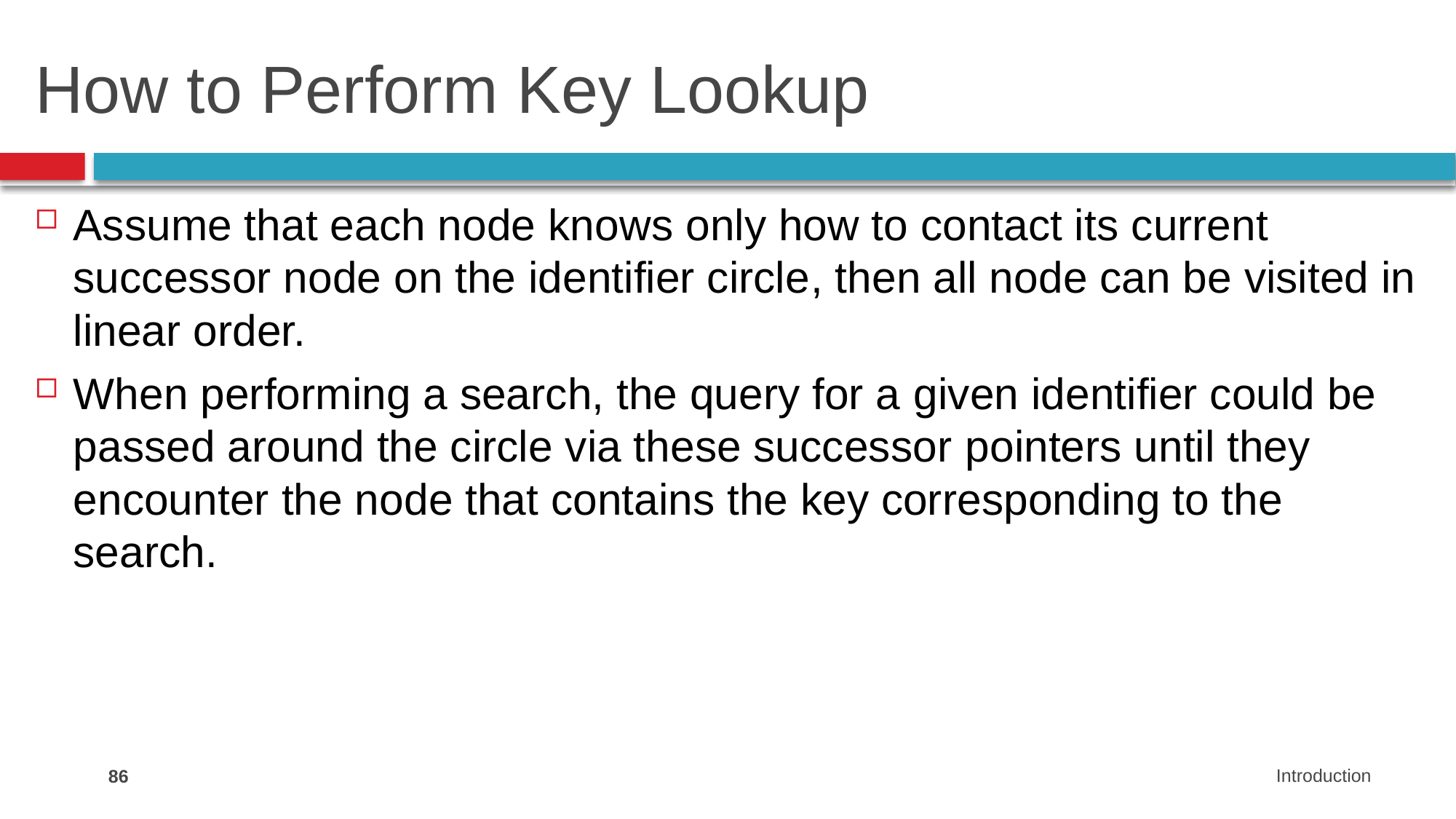

# How to Perform Key Lookup
Assume that each node knows only how to contact its current successor node on the identifier circle, then all node can be visited in linear order.
When performing a search, the query for a given identifier could be passed around the circle via these successor pointers until they encounter the node that contains the key corresponding to the search.
86
Introduction